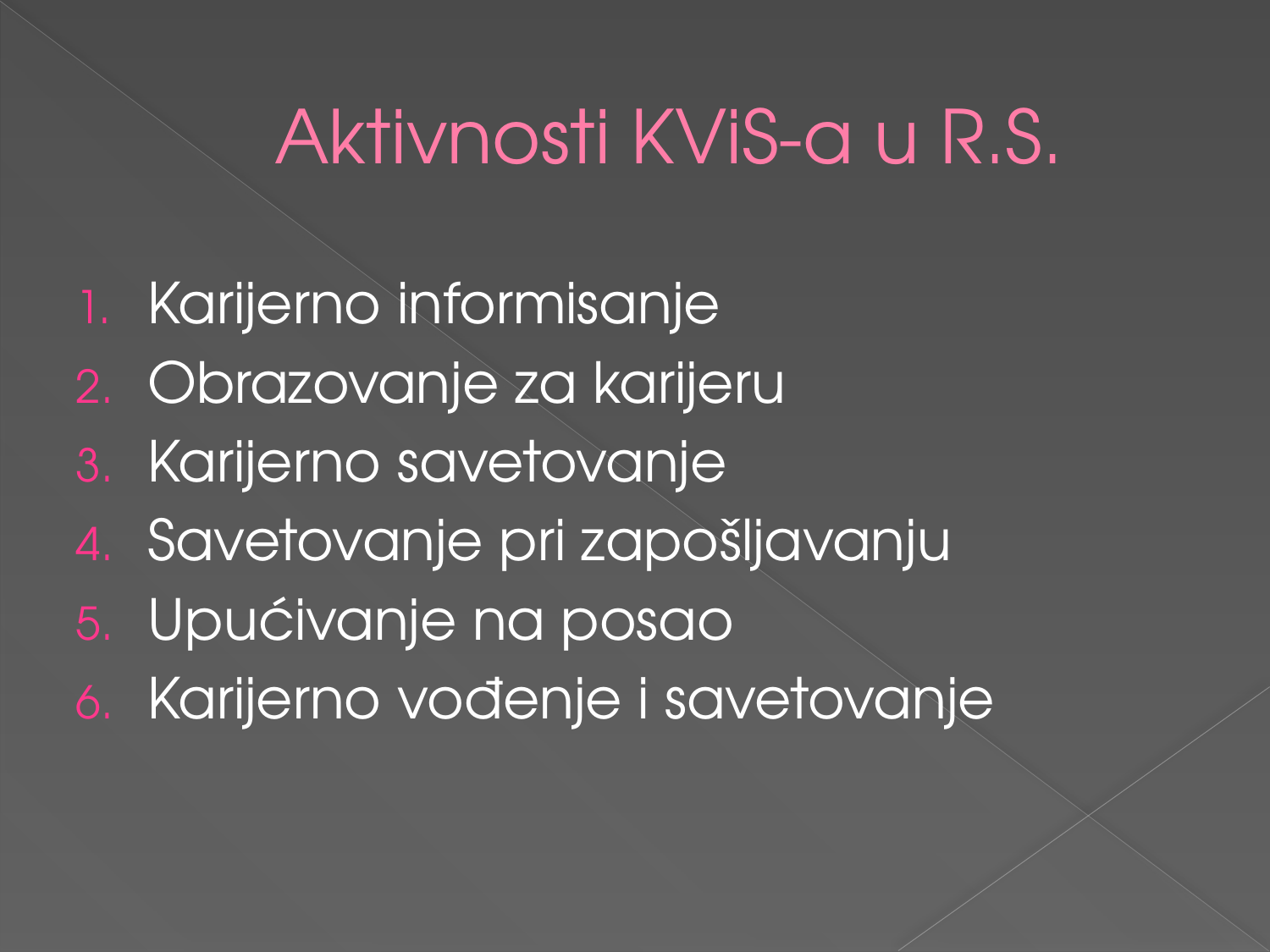

# Aktivnosti KViS-a u R.S.
Karijerno informisanje
Obrazovanje za karijeru
Karijerno savetovanje
Savetovanje pri zapošljavanju
Upućivanje na posao
Karijerno vođenje i savetovanje